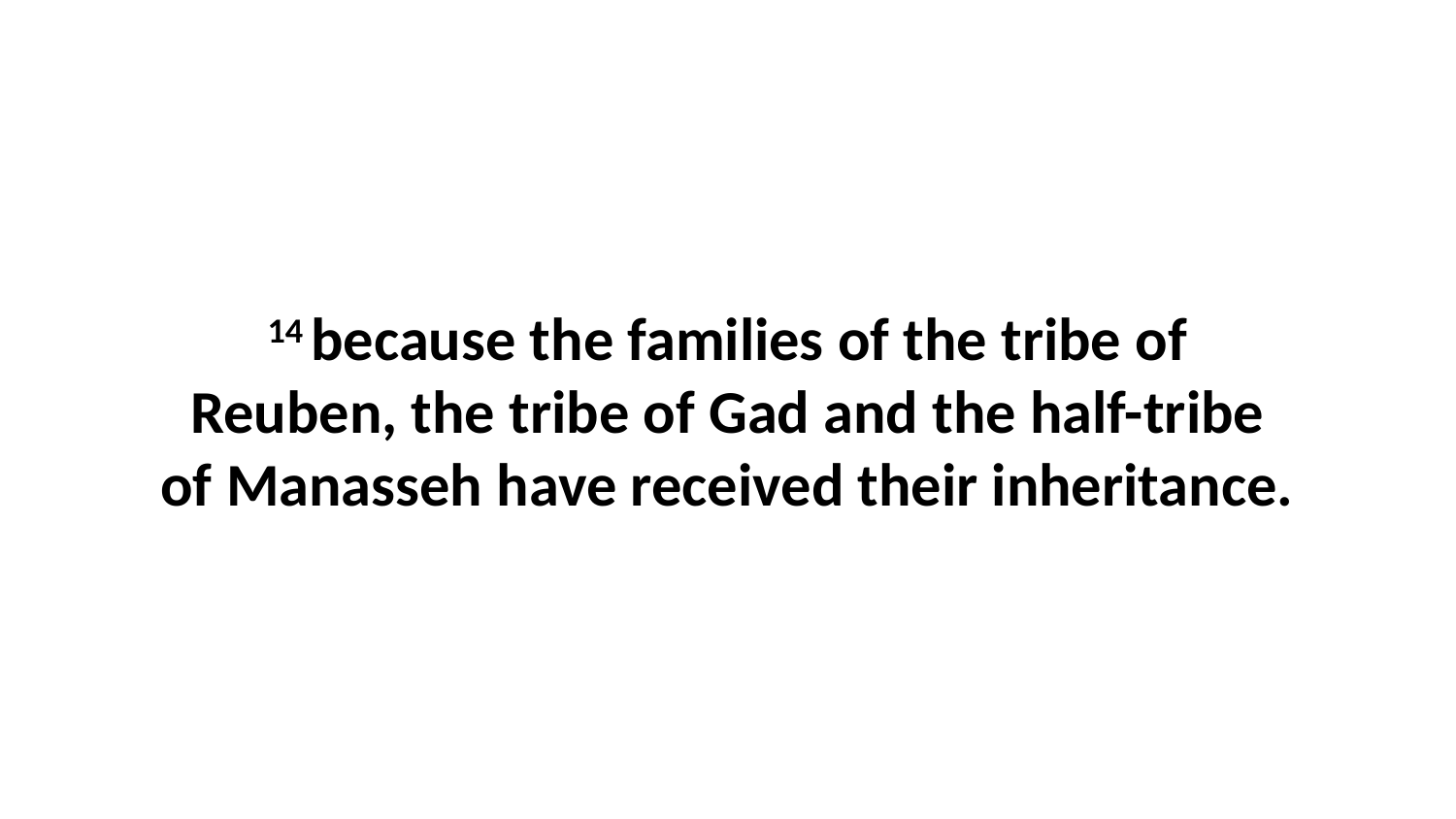

14 because the families of the tribe of Reuben, the tribe of Gad and the half-tribe of Manasseh have received their inheritance.